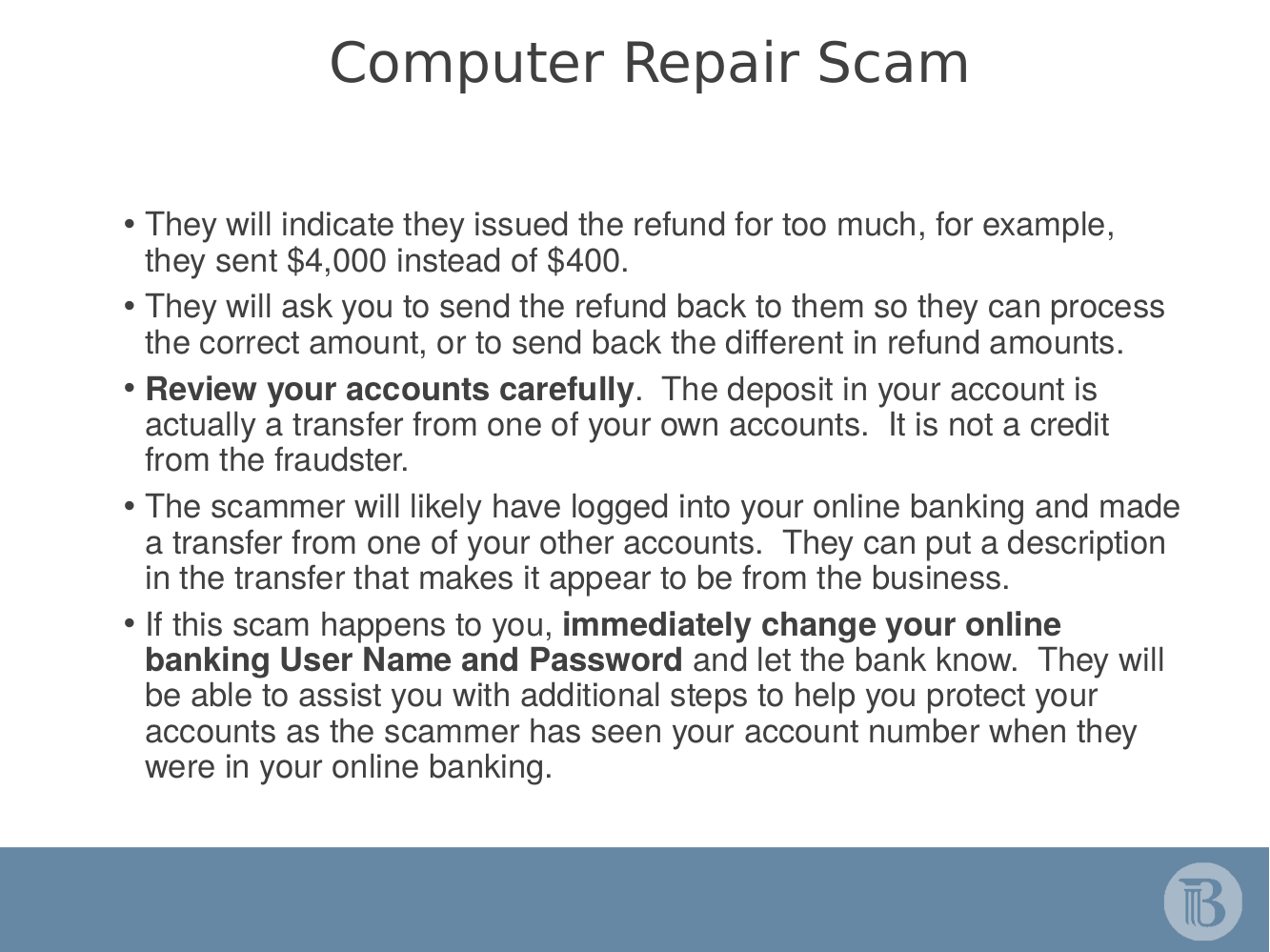

# Computer Repair Scam
They will indicate they issued the refund for too much, for example, they sent $4,000 instead of $400.
They will ask you to send the refund back to them so they can process the correct amount, or to send back the different in refund amounts.
Review your accounts carefully.  The deposit in your account is actually a transfer from one of your own accounts.  It is not a credit from the fraudster.
The scammer will likely have logged into your online banking and made a transfer from one of your other accounts.  They can put a description in the transfer that makes it appear to be from the business.
If this scam happens to you, immediately change your online banking User Name and Password and let the bank know.  They will be able to assist you with additional steps to help you protect your accounts as the scammer has seen your account number when they were in your online banking.